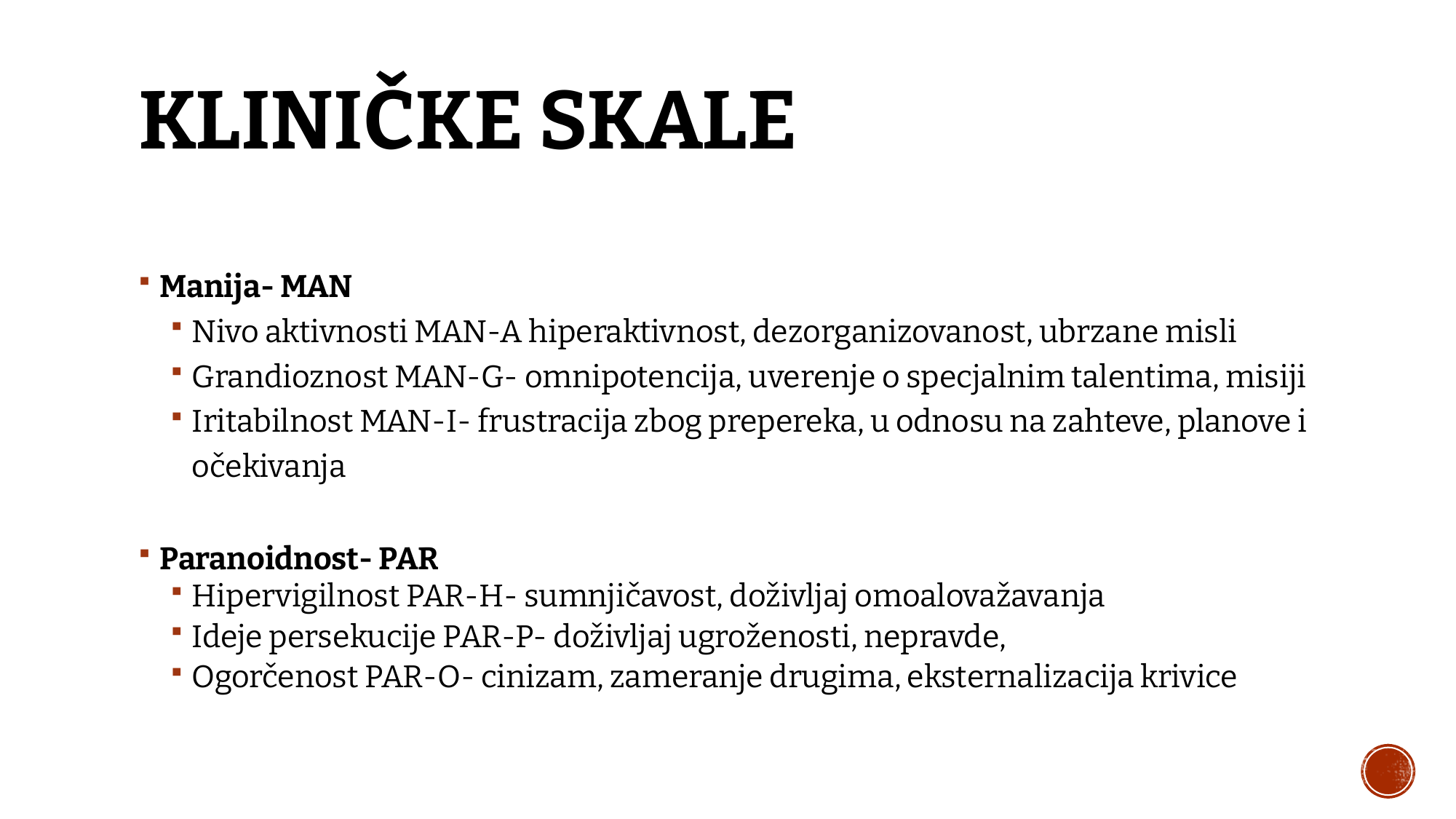

# kliničke skale
Manija- MAN
Nivo aktivnosti MAN-A hiperaktivnost, dezorganizovanost, ubrzane misli
Grandioznost MAN-G- omnipotencija, uverenje o specjalnim talentima, misiji
Iritabilnost MAN-I- frustracija zbog prepereka, u odnosu na zahteve, planove i očekivanja

Paranoidnost- PAR
Hipervigilnost PAR-H- sumnjičavost, doživljaj omoalovažavanja
Ideje persekucije PAR-P- doživljaj ugroženosti, nepravde,
Ogorčenost PAR-O- cinizam, zameranje drugima, eksternalizacija krivice